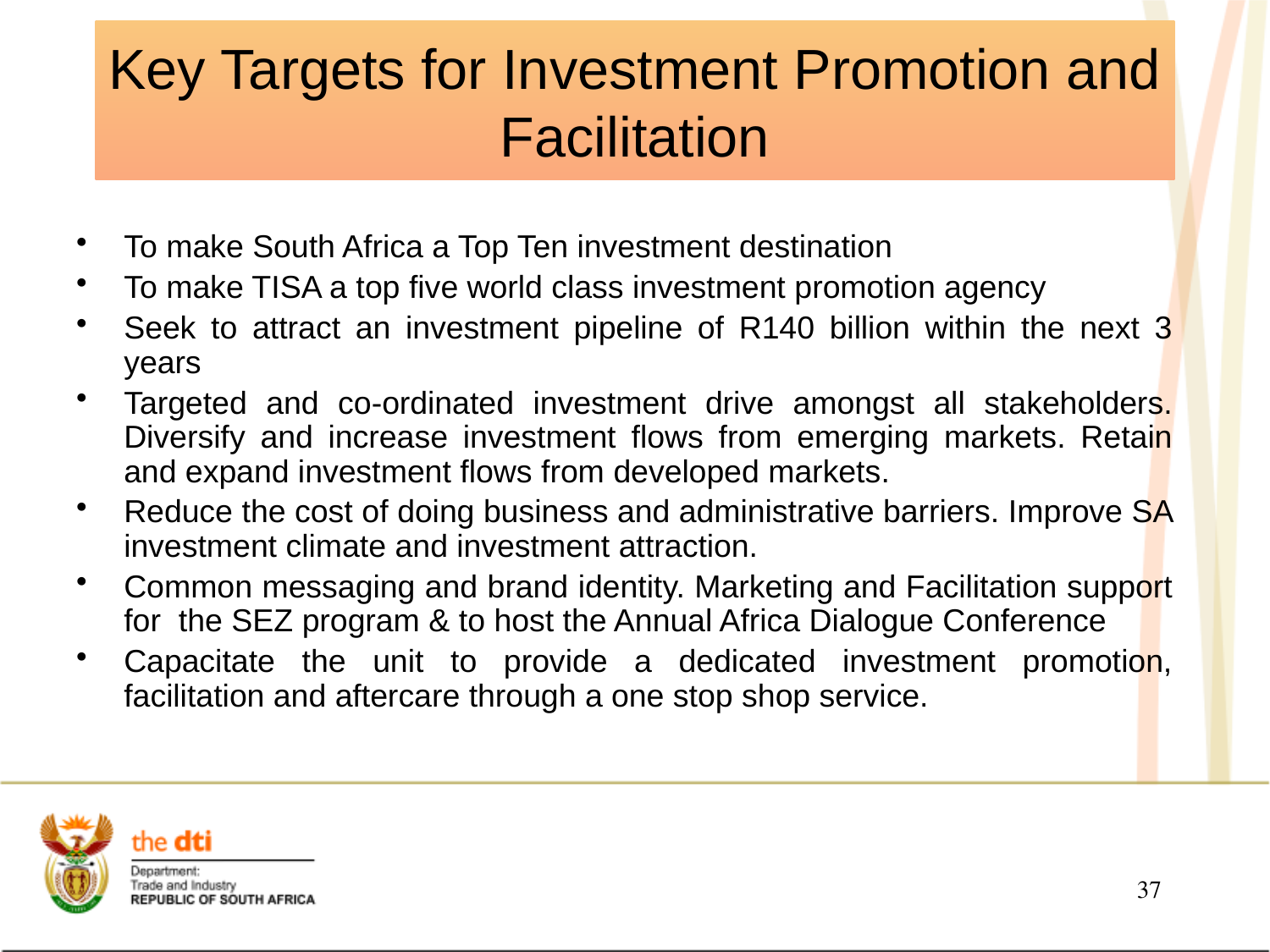

# Key Targets for Investment Promotion and Facilitation

To make South Africa a Top Ten investment destination
To make TISA a top five world class investment promotion agency
Seek to attract an investment pipeline of R140 billion within the next 3 years
Targeted and co-ordinated investment drive amongst all stakeholders. Diversify and increase investment flows from emerging markets. Retain and expand investment flows from developed markets.
Reduce the cost of doing business and administrative barriers. Improve SA investment climate and investment attraction.
Common messaging and brand identity. Marketing and Facilitation support for  the SEZ program & to host the Annual Africa Dialogue Conference
Capacitate the unit to provide a dedicated investment promotion, facilitation and aftercare through a one stop shop service.
37